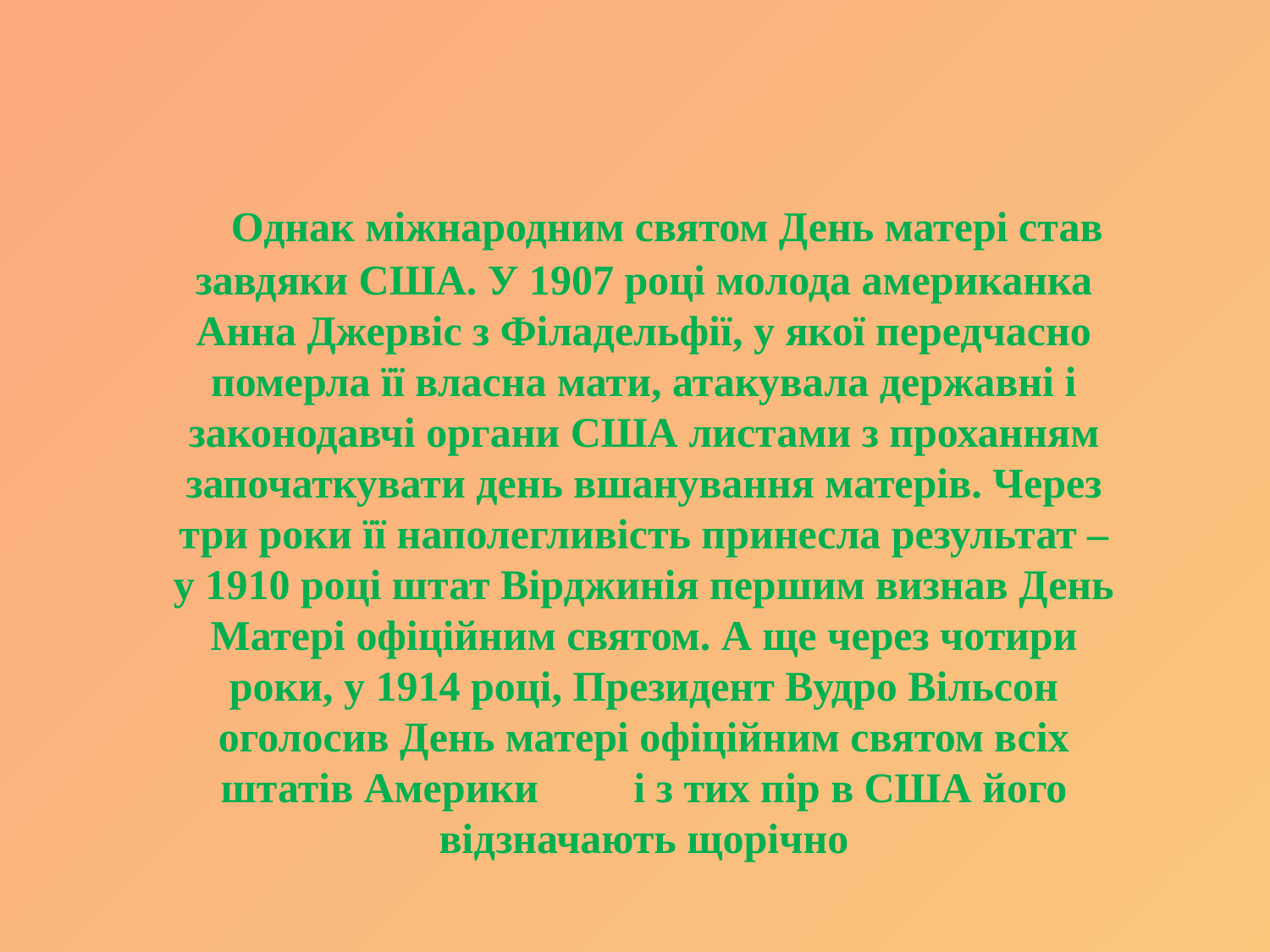

Однак міжнародним святом День матері став завдяки США. У 1907 році молода американка Анна Джервіс з Філадельфії, у якої передчасно померла її власна мати, атакувала державні і законодавчі органи США листами з проханням започаткувати день вшанування матерів. Через три роки її наполегливість принесла результат – у 1910 році штат Вірджинія першим визнав День Матері офіційним святом. А ще через чотири роки, у 1914 році, Президент Вудро Вільсон оголосив День матері офіційним святом всіх штатів Америки         і з тих пір в США його відзначають щорічно